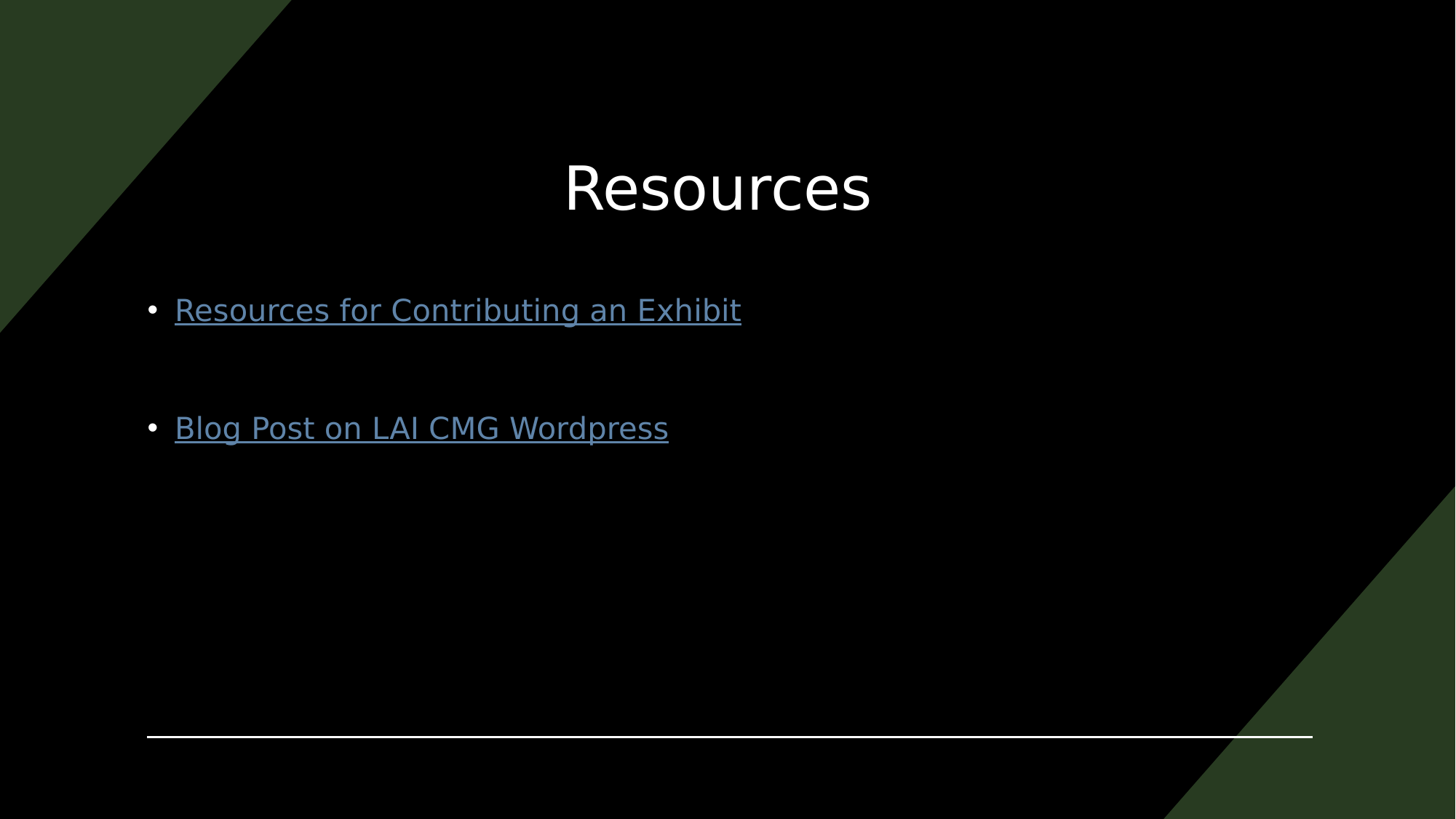

# Resources
Resources for Contributing an Exhibit

Blog Post on LAI CMG Wordpress